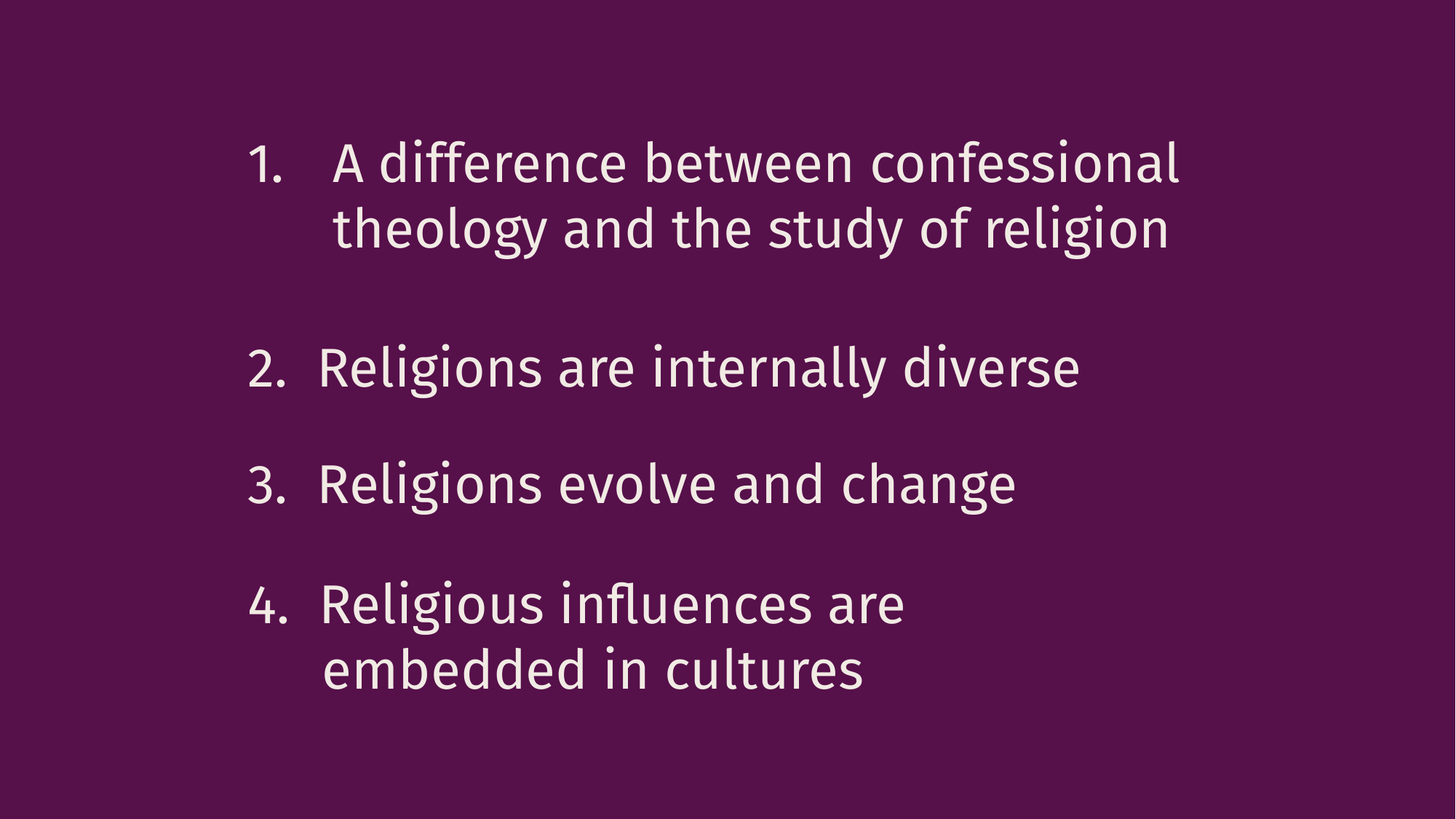

A difference between confessional theology and the study of religion
2.  Religions are internally diverse
3.  Religions evolve and change
4.  Religious influences are   embedded in cultures